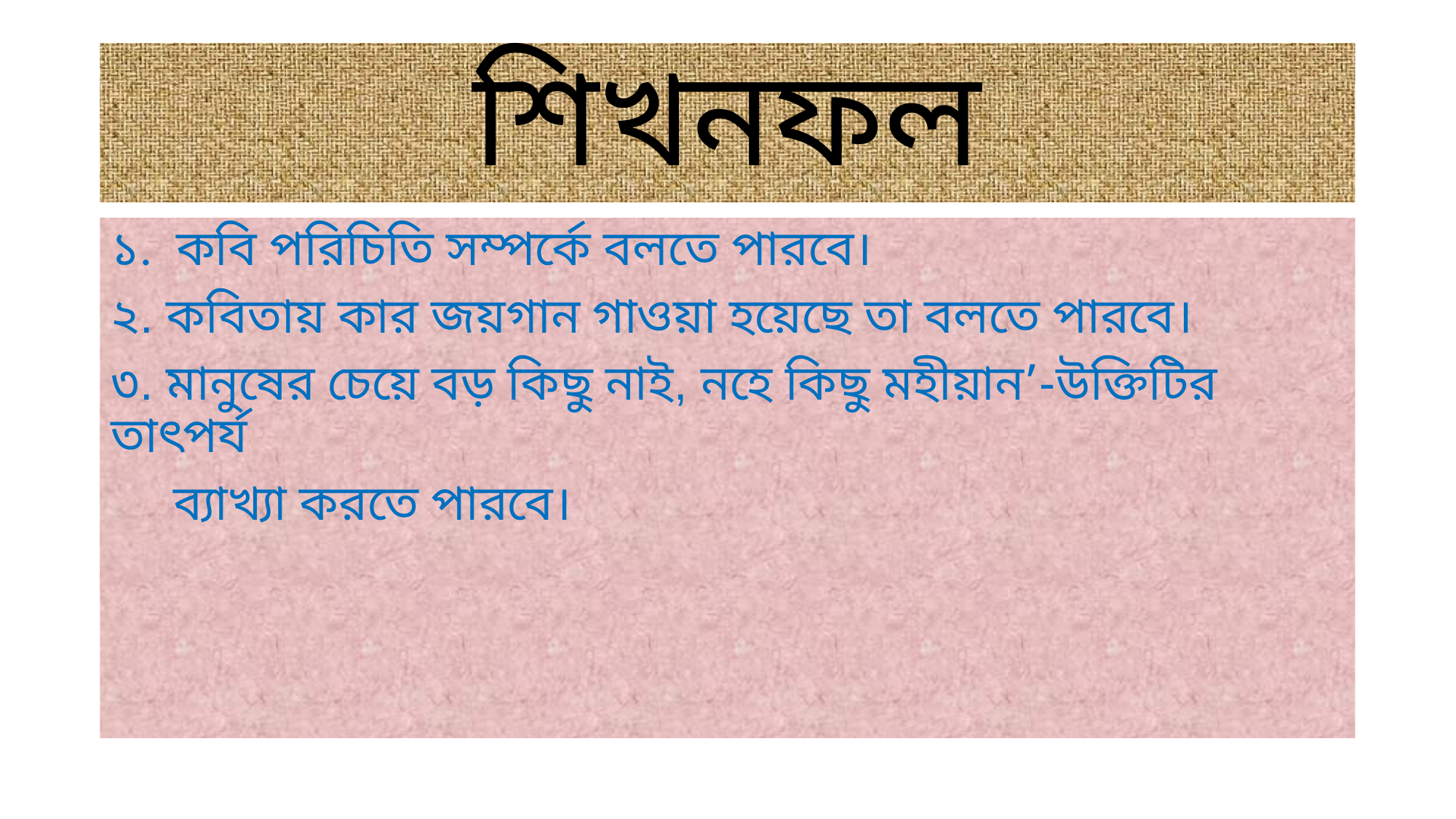

# শিখনফল
১.  কবি পরিচিতি সম্পর্কে বলতে পারবে।
২. কবিতায় কার জয়গান গাওয়া হয়েছে তা বলতে পারবে।
৩. মানুষের চেয়ে বড় কিছু নাই, নহে কিছু মহীয়ান’-উক্তিটির তাৎপর্য
     ব্যাখ্যা করতে পারবে।